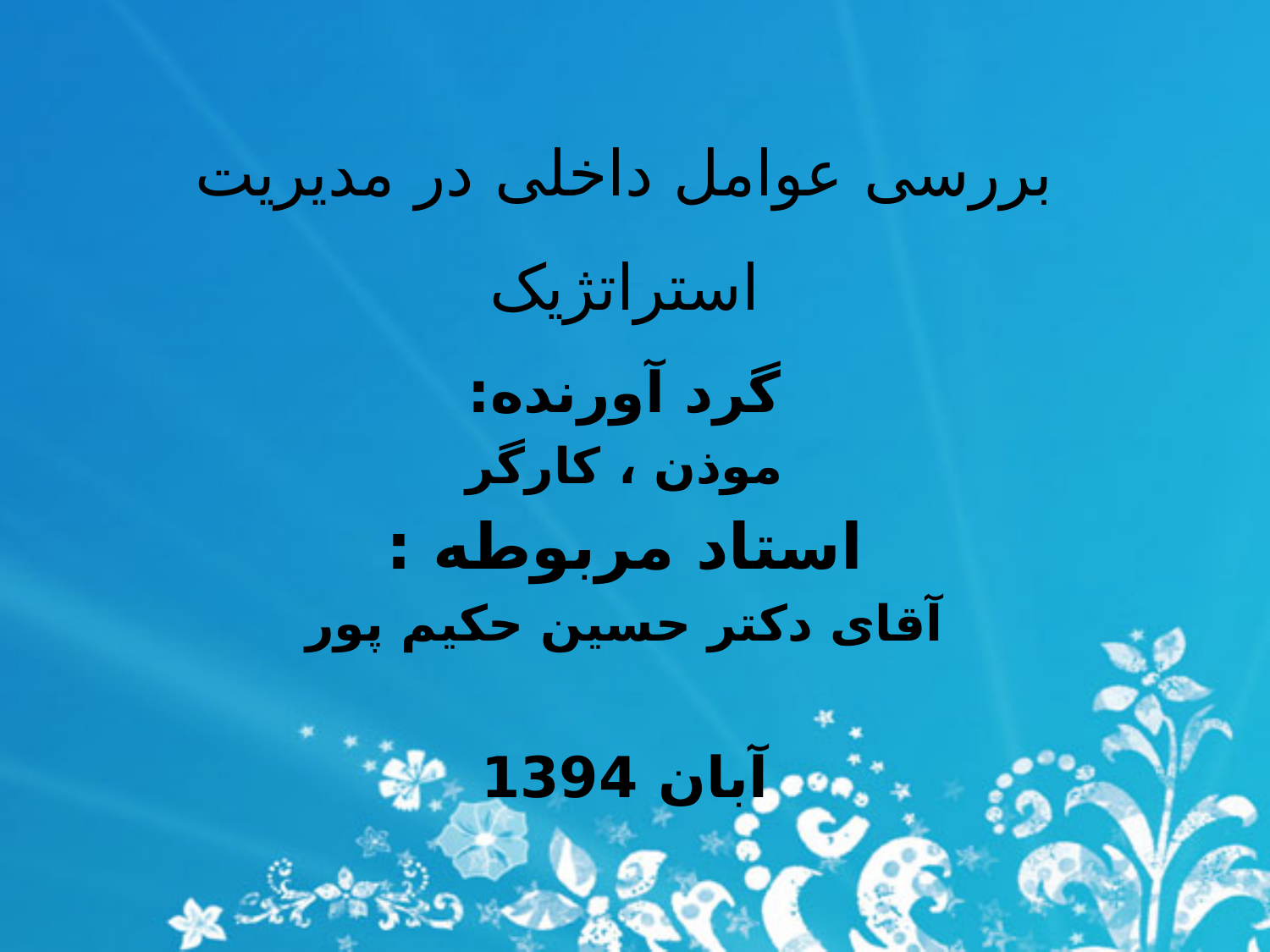

# بررسی عوامل داخلی در مدیریت استراتژیک
گرد آورنده:
موذن ، کارگر
استاد مربوطه :
آقای دکتر حسین حکیم پور

آبان 1394